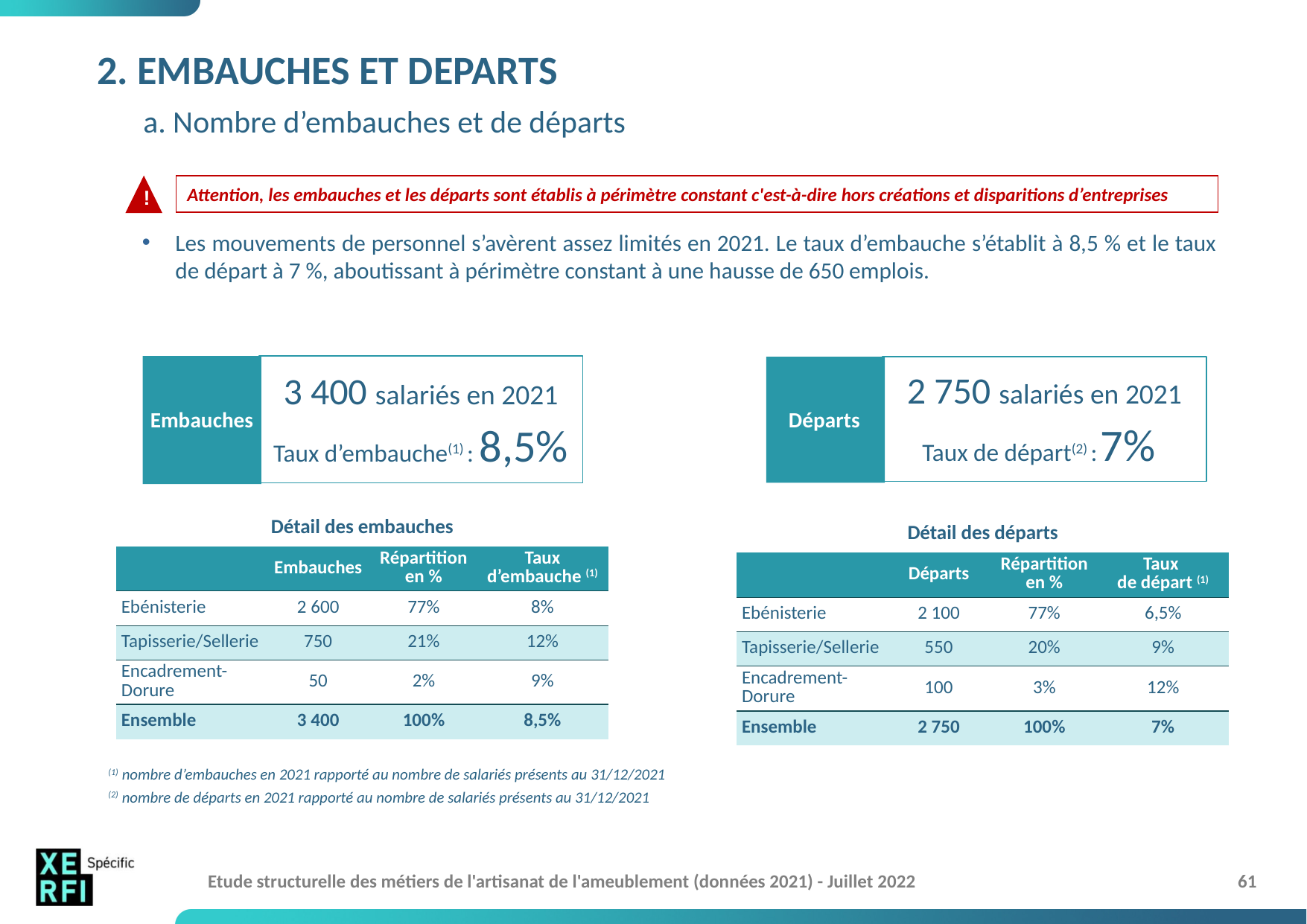

# 2. EMBAUCHES ET DEPARTS a. Nombre d’embauches et de départs
!
Attention, les embauches et les départs sont établis à périmètre constant c'est-à-dire hors créations et disparitions d’entreprises

Les mouvements de personnel s’avèrent assez limités en 2021. Le taux d’embauche s’établit à 8,5 % et le taux de départ à 7 %, aboutissant à périmètre constant à une hausse de 650 emplois.

3 400 salariés en 2021
Taux d’embauche(1) : 8,5%
Embauches

2 750 salariés en 2021
Taux de départ(2) : 7%
Départs
Détail des embauches
Détail des départs
|  | Embauches | Répartition en % | Taux d’embauche (1) |
| --- | --- | --- | --- |
| Ebénisterie | 2 600 | 77% | 8% |
| Tapisserie/Sellerie | 750 | 21% | 12% |
| Encadrement-Dorure | 50 | 2% | 9% |
| Ensemble | 3 400 | 100% | 8,5% |
|  | Départs | Répartition en % | Taux de départ (1) |
| --- | --- | --- | --- |
| Ebénisterie | 2 100 | 77% | 6,5% |
| Tapisserie/Sellerie | 550 | 20% | 9% |
| Encadrement-Dorure | 100 | 3% | 12% |
| Ensemble | 2 750 | 100% | 7% |
(1) nombre d’embauches en 2021 rapporté au nombre de salariés présents au 31/12/2021
(2) nombre de départs en 2021 rapporté au nombre de salariés présents au 31/12/2021
Etude structurelle des métiers de l'artisanat de l'ameublement (données 2021) - Juillet 2022
61